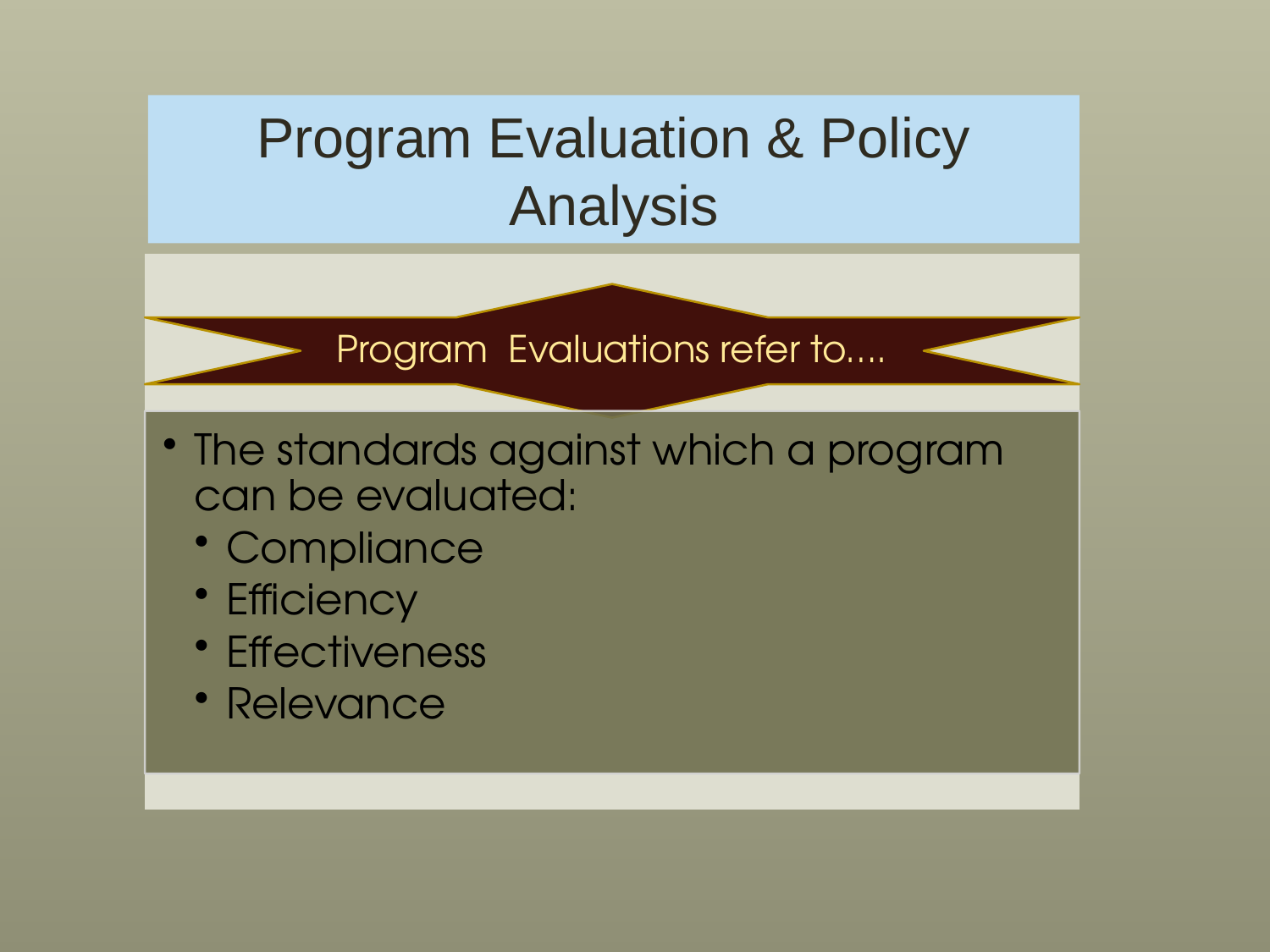

# Program Evaluation & Policy Analysis
Program  Evaluations refer to….
The standards against which a program can be evaluated:
Compliance
Efficiency
Effectiveness
Relevance